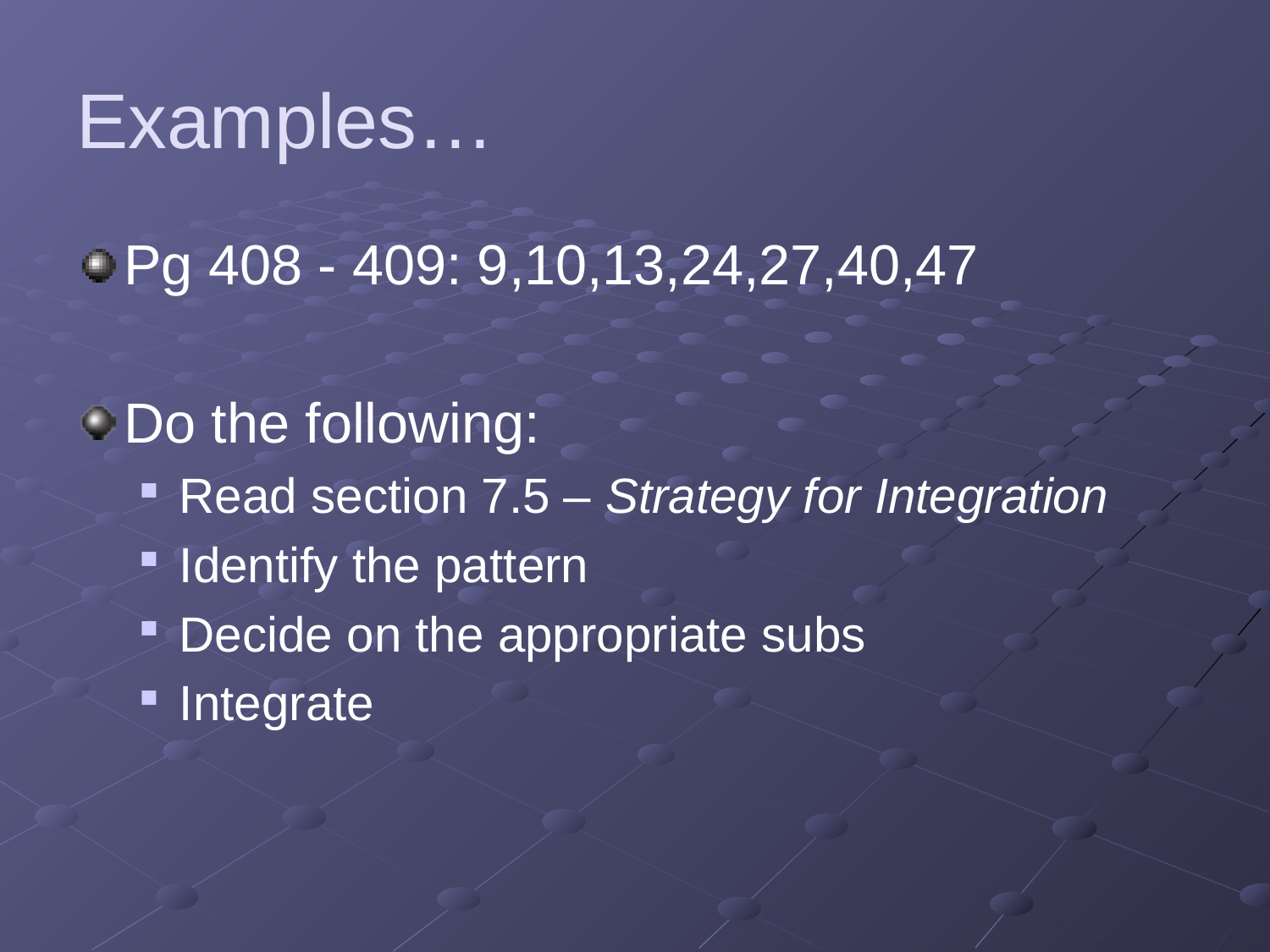

# Examples…
Pg 408 - 409: 9,10,13,24,27,40,47

Do the following:
Read section 7.5 – Strategy for Integration
Identify the pattern
Decide on the appropriate subs
Integrate